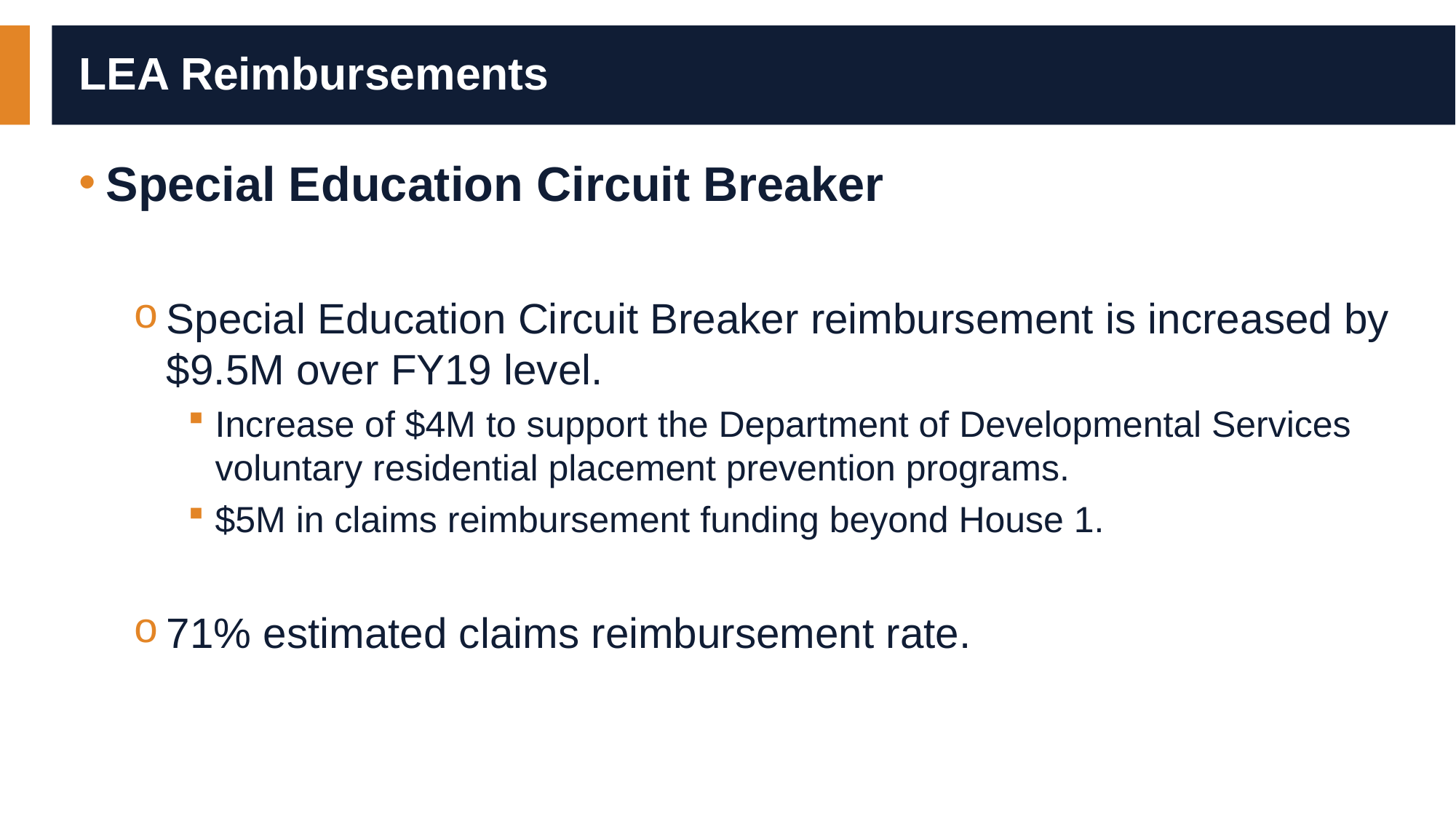

# LEA Reimbursements
Special Education Circuit Breaker

Special Education Circuit Breaker reimbursement is increased by $9.5M over FY19 level.
Increase of $4M to support the Department of Developmental Services voluntary residential placement prevention programs.
$5M in claims reimbursement funding beyond House 1.

71% estimated claims reimbursement rate.